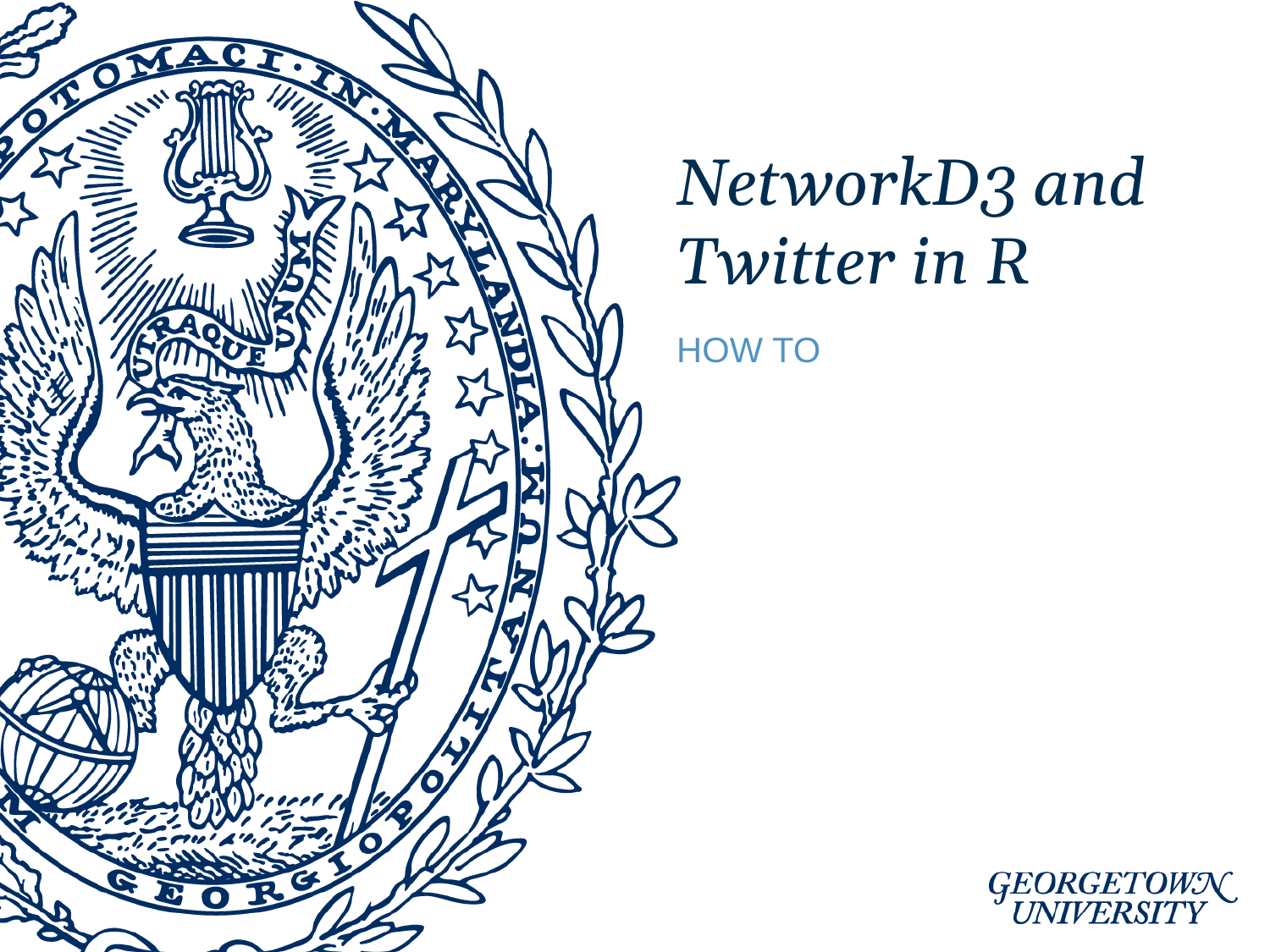

# NetworkD3 and Twitter in R
HOW TO